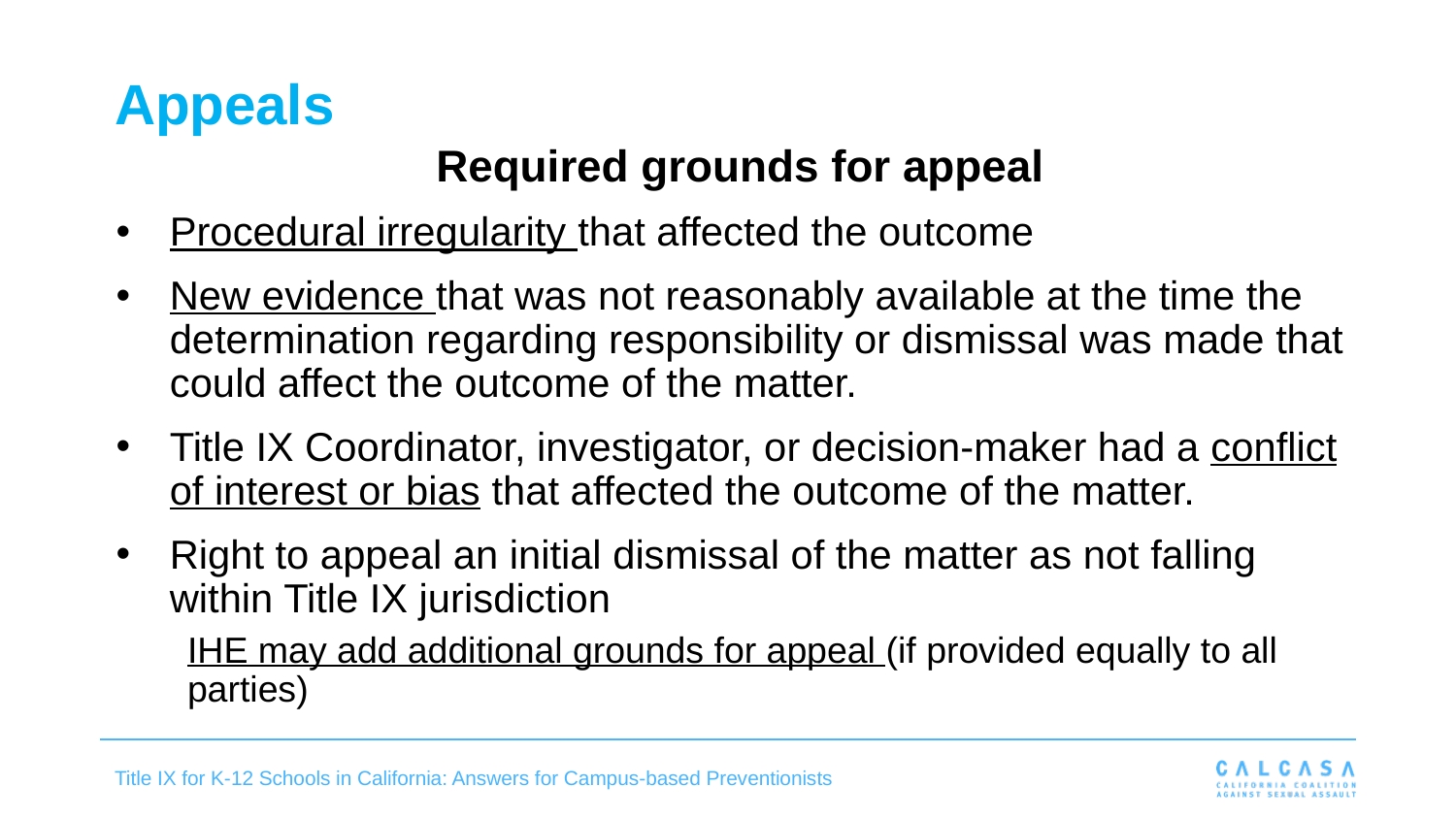

# Appeals
Required grounds for appeal
Procedural irregularity that affected the outcome
New evidence that was not reasonably available at the time the determination regarding responsibility or dismissal was made that could affect the outcome of the matter.
Title IX Coordinator, investigator, or decision-maker had a conflict of interest or bias that affected the outcome of the matter.
Right to appeal an initial dismissal of the matter as not falling within Title IX jurisdiction
IHE may add additional grounds for appeal (if provided equally to all parties)